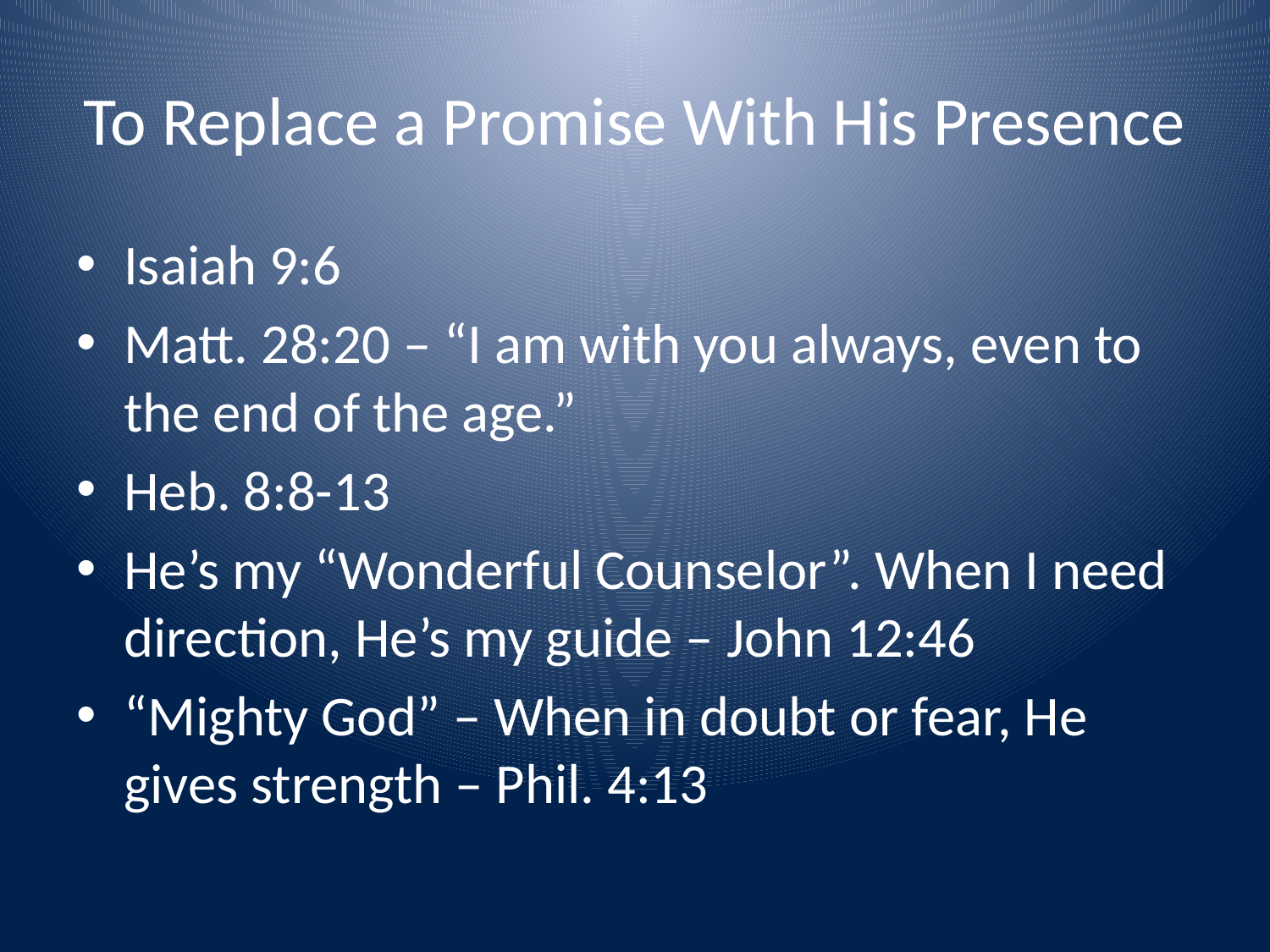

# To Replace a Promise With His Presence
Isaiah 9:6
Matt. 28:20 – “I am with you always, even to the end of the age.”
Heb. 8:8-13
He’s my “Wonderful Counselor”. When I need direction, He’s my guide – John 12:46
“Mighty God” – When in doubt or fear, He gives strength – Phil. 4:13